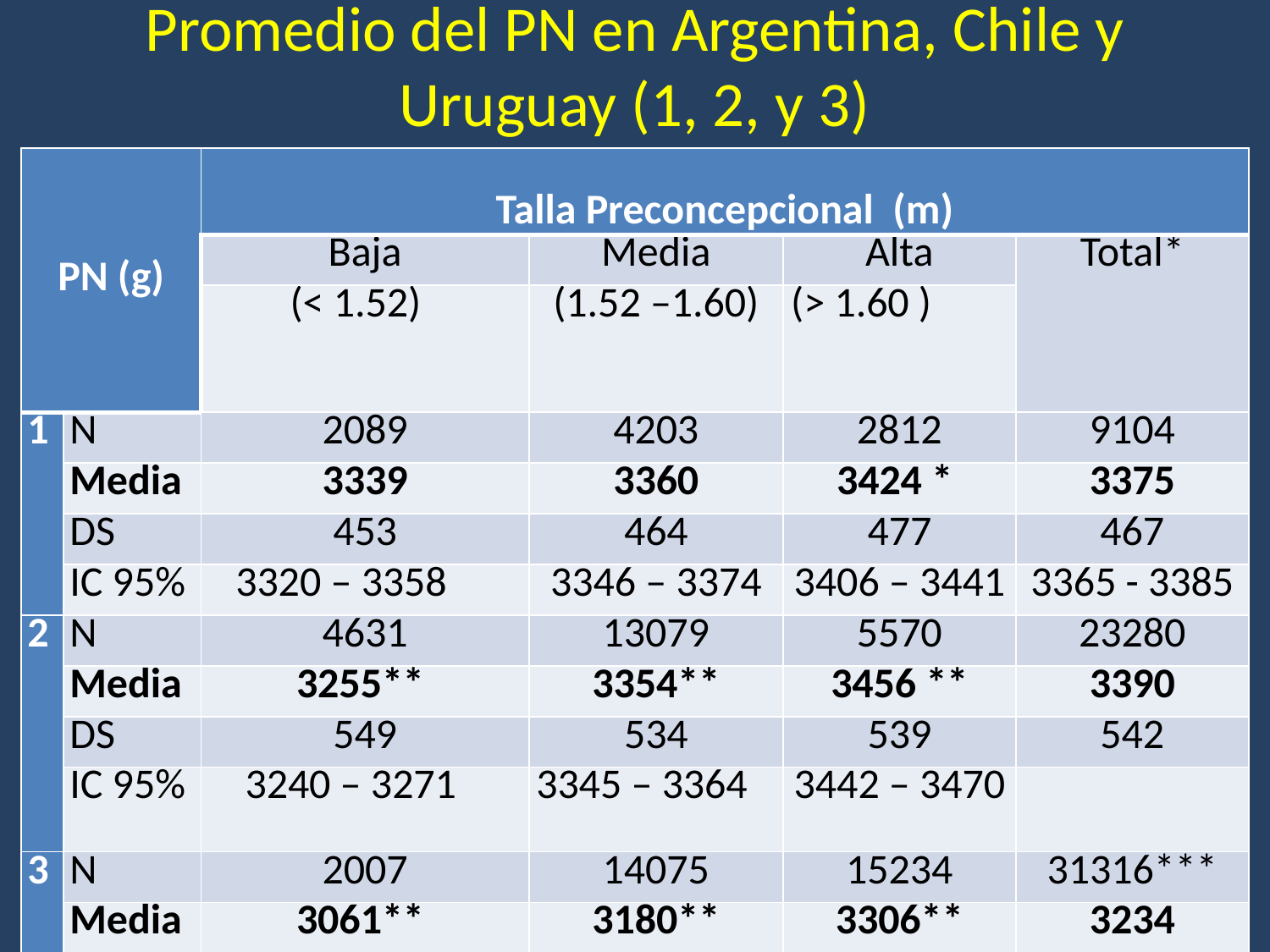

# Promedio del PN en Argentina, Chile y Uruguay (1, 2, y 3)
| PN (g) |  | Talla Preconcepcional (m) |  |  |  |
| --- | --- | --- | --- | --- | --- |
|  |  | Baja | Media | Alta | Total\* |
|  |  | (< 1.52) | (1.52 –1.60) | (> 1.60 ) |  |
| 1 | N | 2089 | 4203 | 2812 | 9104 |
|  | Media | 3339 | 3360 | 3424 \* | 3375 |
|  | DS | 453 | 464 | 477 | 467 |
|  | IC 95% | 3320 – 3358 | 3346 – 3374 | 3406 – 3441 | 3365 - 3385 |
| 2 | N | 4631 | 13079 | 5570 | 23280 |
|  | Media | 3255\*\* | 3354\*\* | 3456 \*\* | 3390 |
|  | DS | 549 | 534 | 539 | 542 |
|  | IC 95% | 3240 – 3271 | 3345 – 3364 | 3442 – 3470 |  |
| 3 | N | 2007 | 14075 | 15234 | 31316\*\*\* |
|  | Media | 3061\*\* | 3180\*\* | 3306\*\* | 3234 |
|  | DS | 588 | 558 | 575 | 580,4 |
|  | IC 95% | 3023 – 3075 | 3171 – 3189 | 3297 – 3315 | 3217 – 3229 |